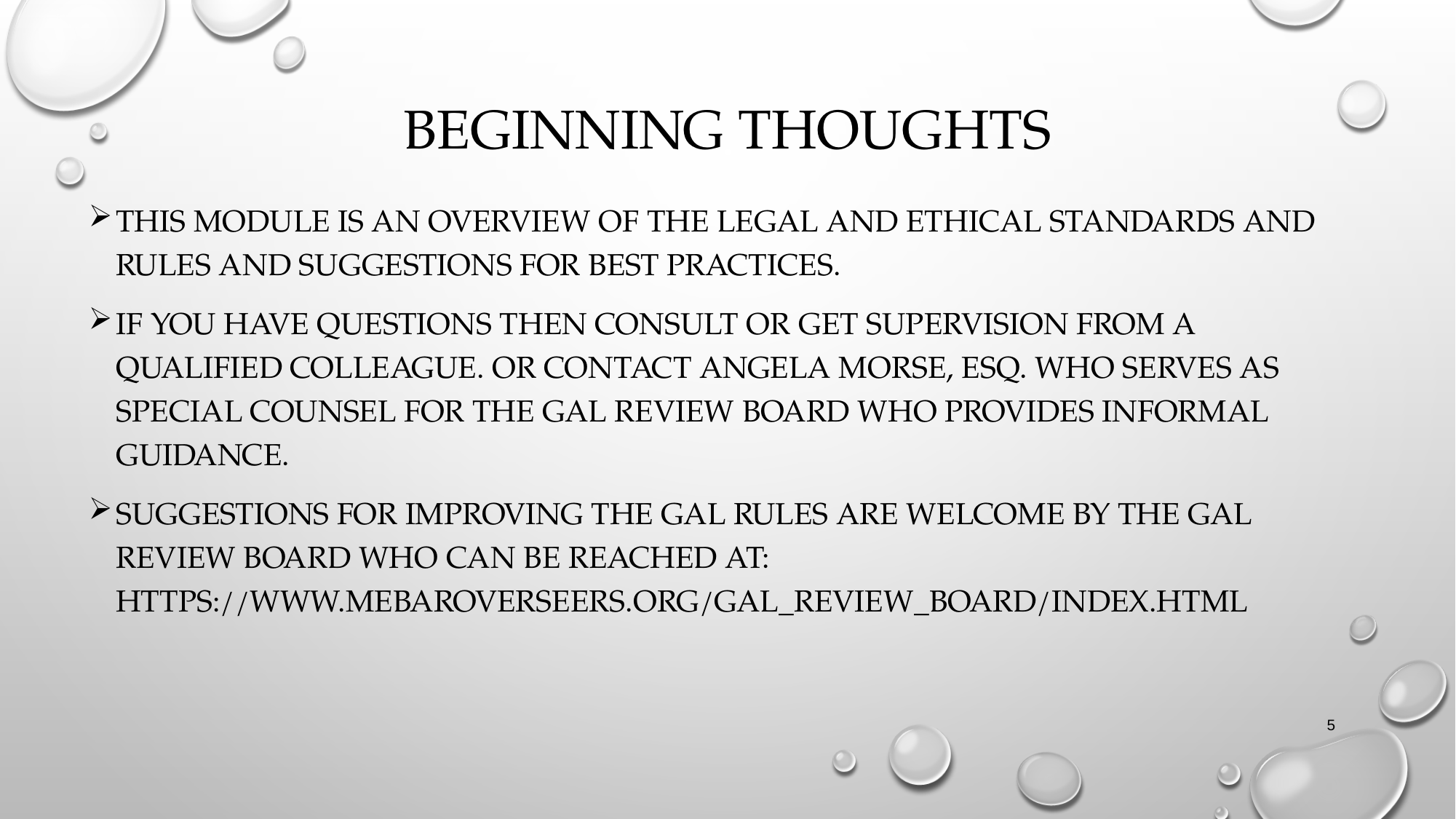

# Beginning thoughts
This module is an overview of the legal and ethical standards and rules and suggestions for best practices.
If you have questions then consult or get supervision from a qualified colleague. Or contact Angela Morse, esq. who serves as special Counsel for the GAL Review Board who provides informal guidance.
Suggestions for improving the GAL Rules are welcome by the GAL Review Board who can be reached at: https://www.mebaroverseers.org/gal_review_board/index.html

5